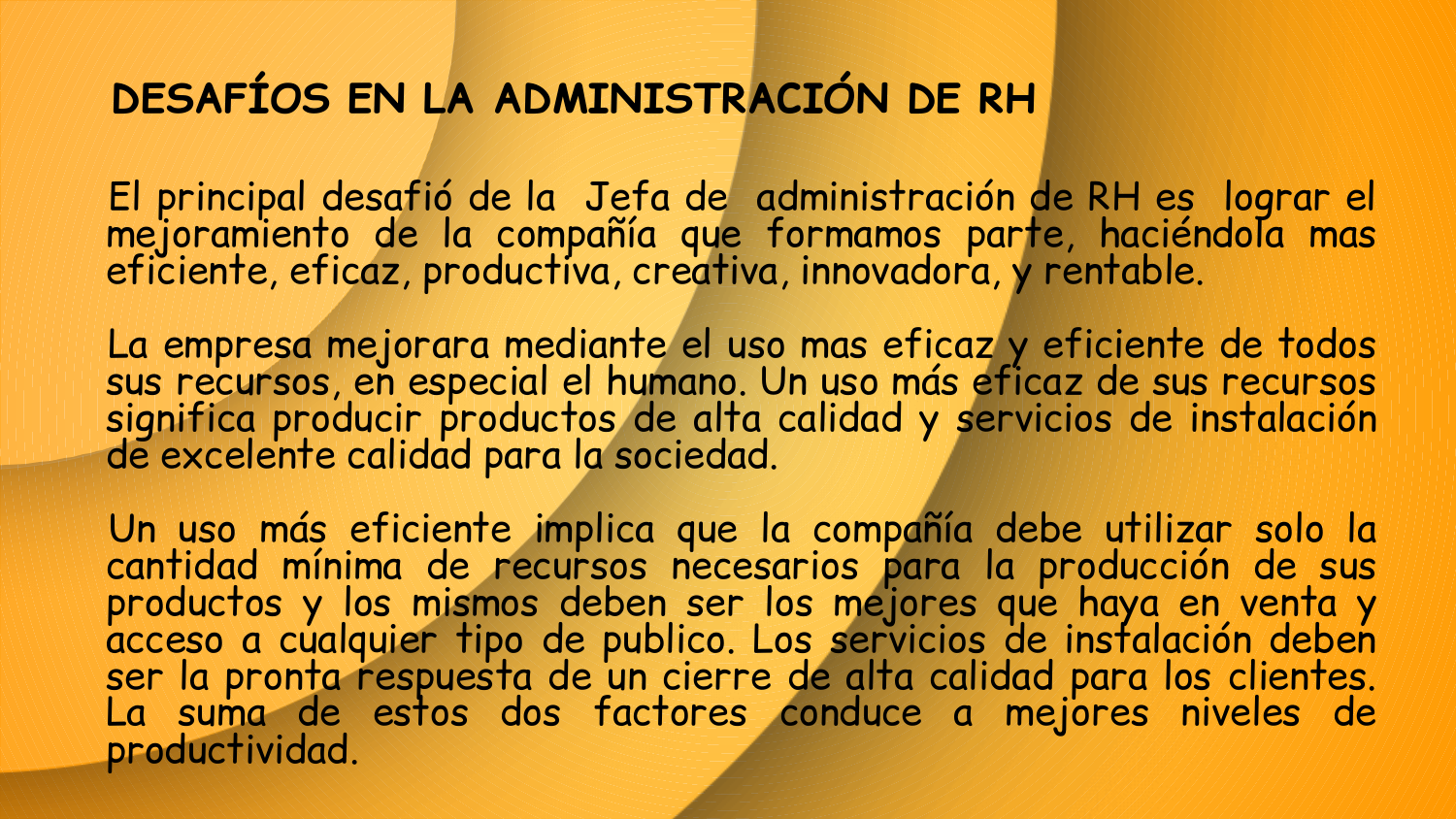

DESAFÍOS EN LA ADMINISTRACIÓN DE RH
El principal desafió de la  Jefa de  administración de RH es  lograr el mejoramiento de la compañía que formamos parte, haciéndola mas eficiente, eficaz, productiva, creativa, innovadora, y rentable.

La empresa mejorara mediante el uso mas eficaz y eficiente de todos sus recursos, en especial el humano. Un uso más eficaz de sus recursos significa producir productos de alta calidad y servicios de instalación de excelente calidad para la sociedad.

Un uso más eficiente implica que la compañía debe utilizar solo la cantidad mínima de recursos necesarios para la producción de sus productos y los mismos deben ser los mejores que haya en venta y acceso a cualquier tipo de publico. Los servicios de instalación deben ser la pronta respuesta de un cierre de alta calidad para los clientes. La suma de estos dos factores conduce a mejores niveles de productividad.